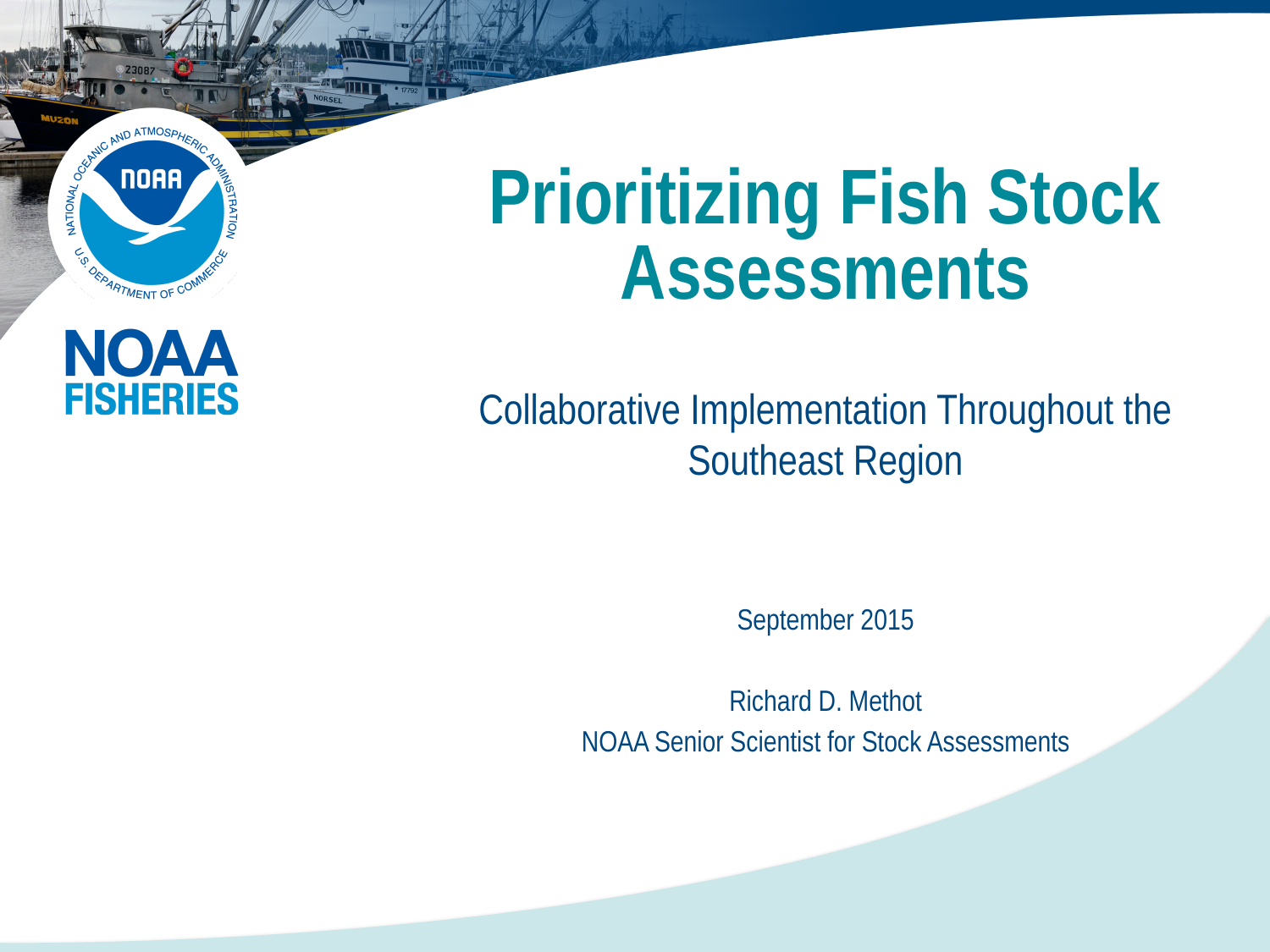

# Prioritizing Fish Stock Assessments
Collaborative Implementation Throughout the Southeast Region
September 2015

Richard D. Methot
NOAA Senior Scientist for Stock Assessments